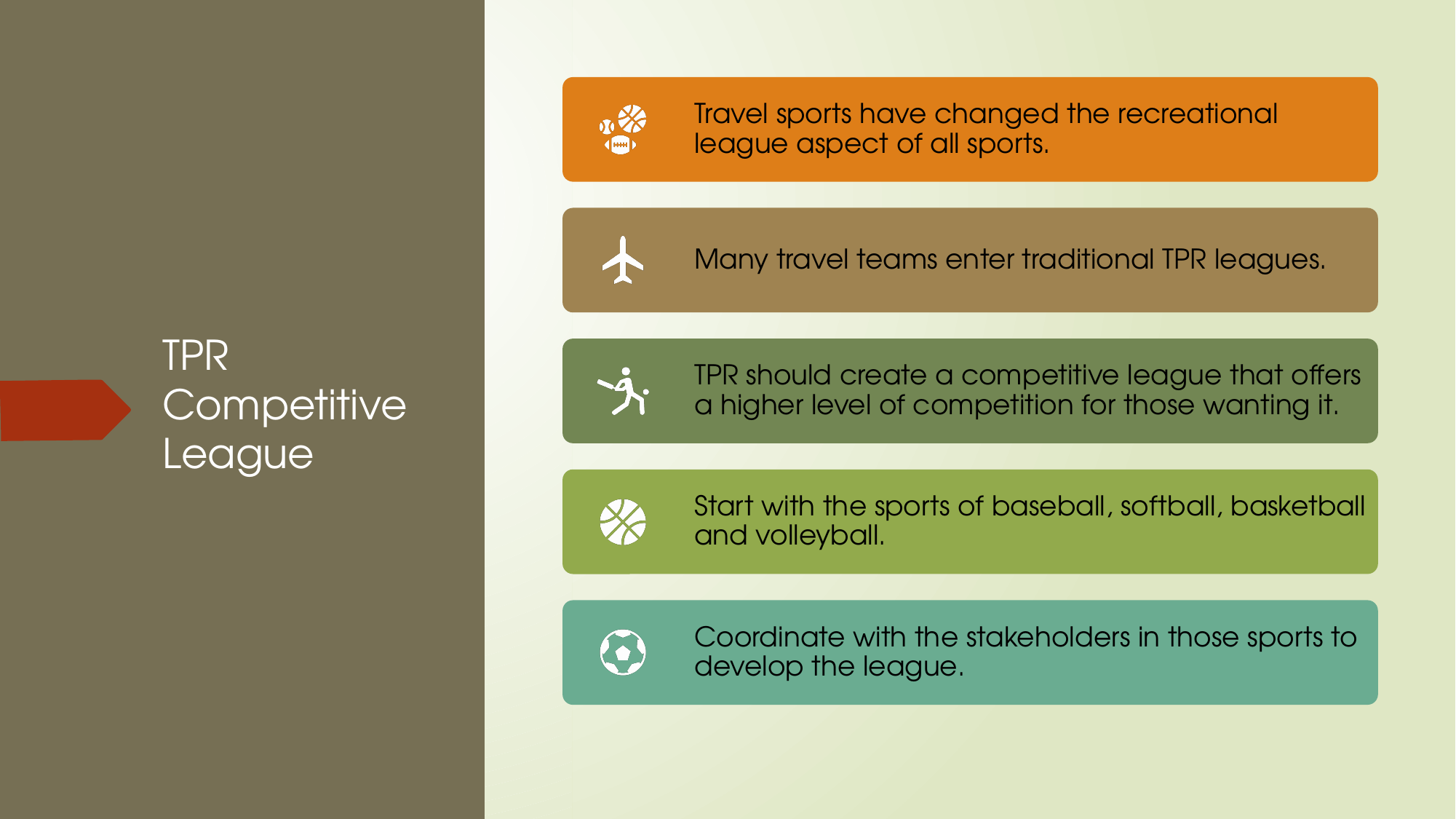

Travel sports have changed the recreational league aspect of all sports.
Many travel teams enter traditional TPR leagues.
TPR should create a competitive league that offers a higher level of competition for those wanting it.
Start with the sports of baseball, softball, basketball and volleyball.
Coordinate with the stakeholders in those sports to develop the league.
# TPR Competitive League